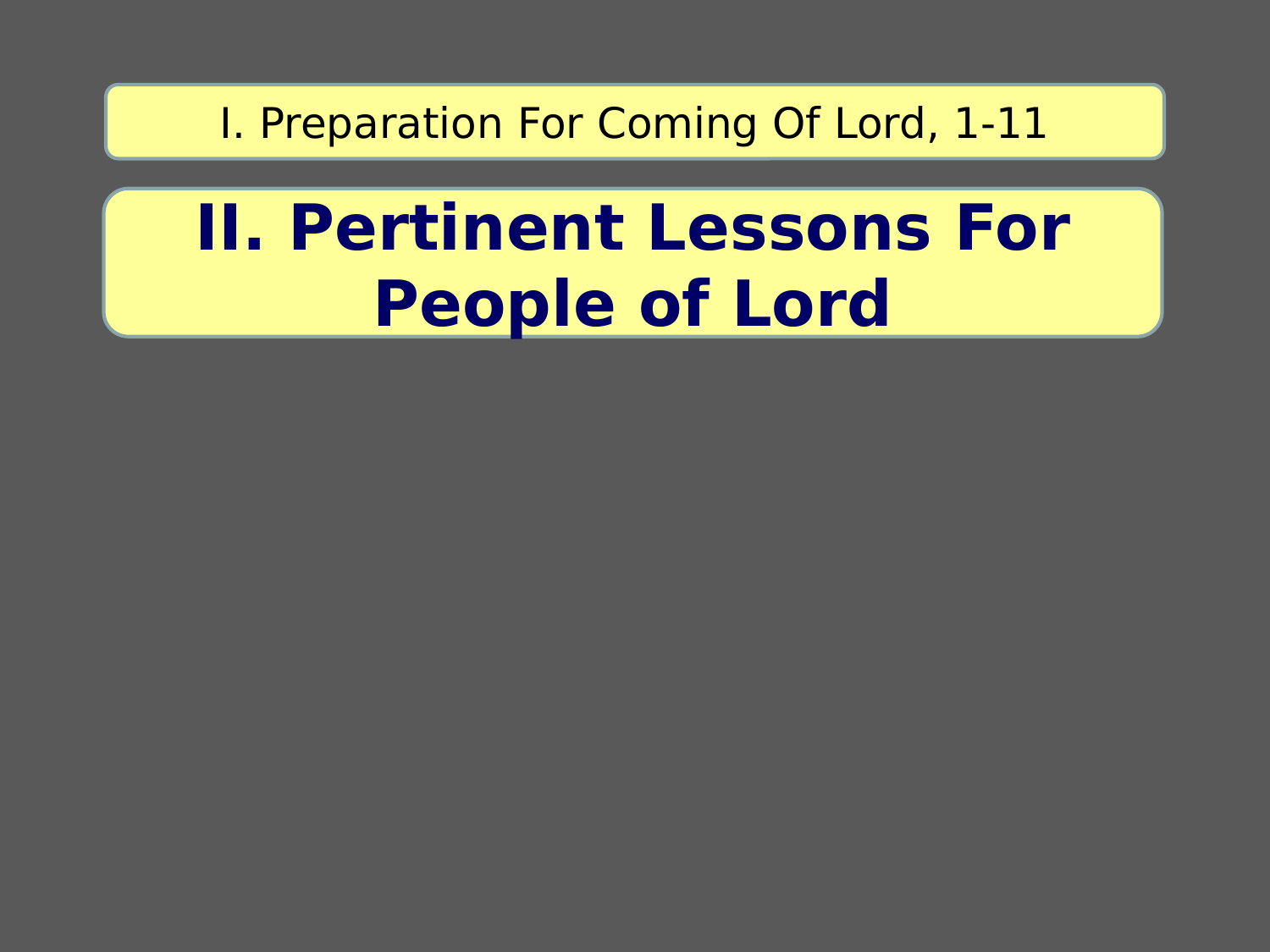

I. Preparation For Coming Of Lord, 1-11
II. Pertinent Lessons For People of Lord